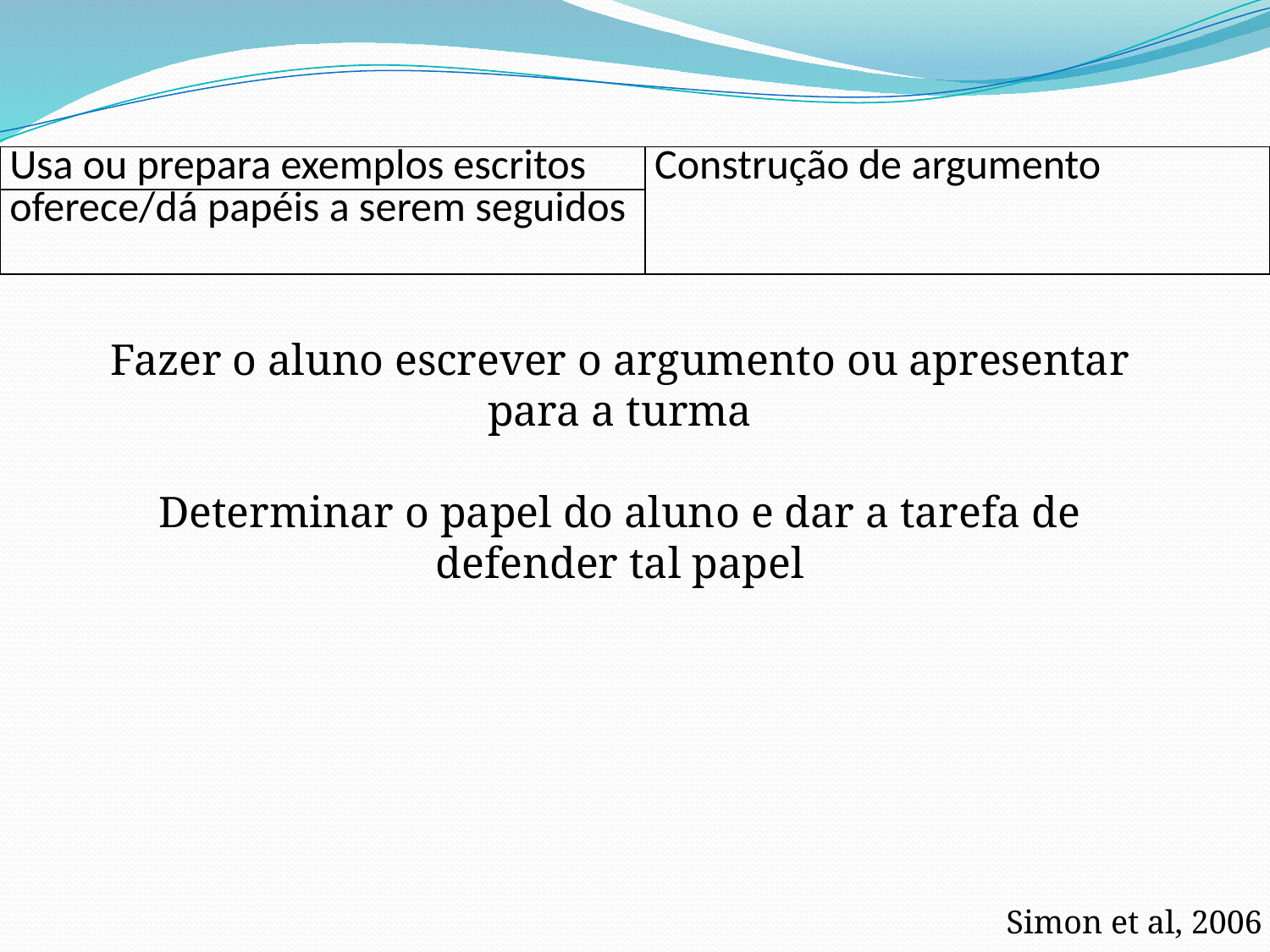

| Usa ou prepara exemplos escritos | Construção de argumento |
| --- | --- |
| oferece/dá papéis a serem seguidos |  |
Fazer o aluno escrever o argumento ou apresentar para a turma

Determinar o papel do aluno e dar a tarefa de defender tal papel
Simon et al, 2006